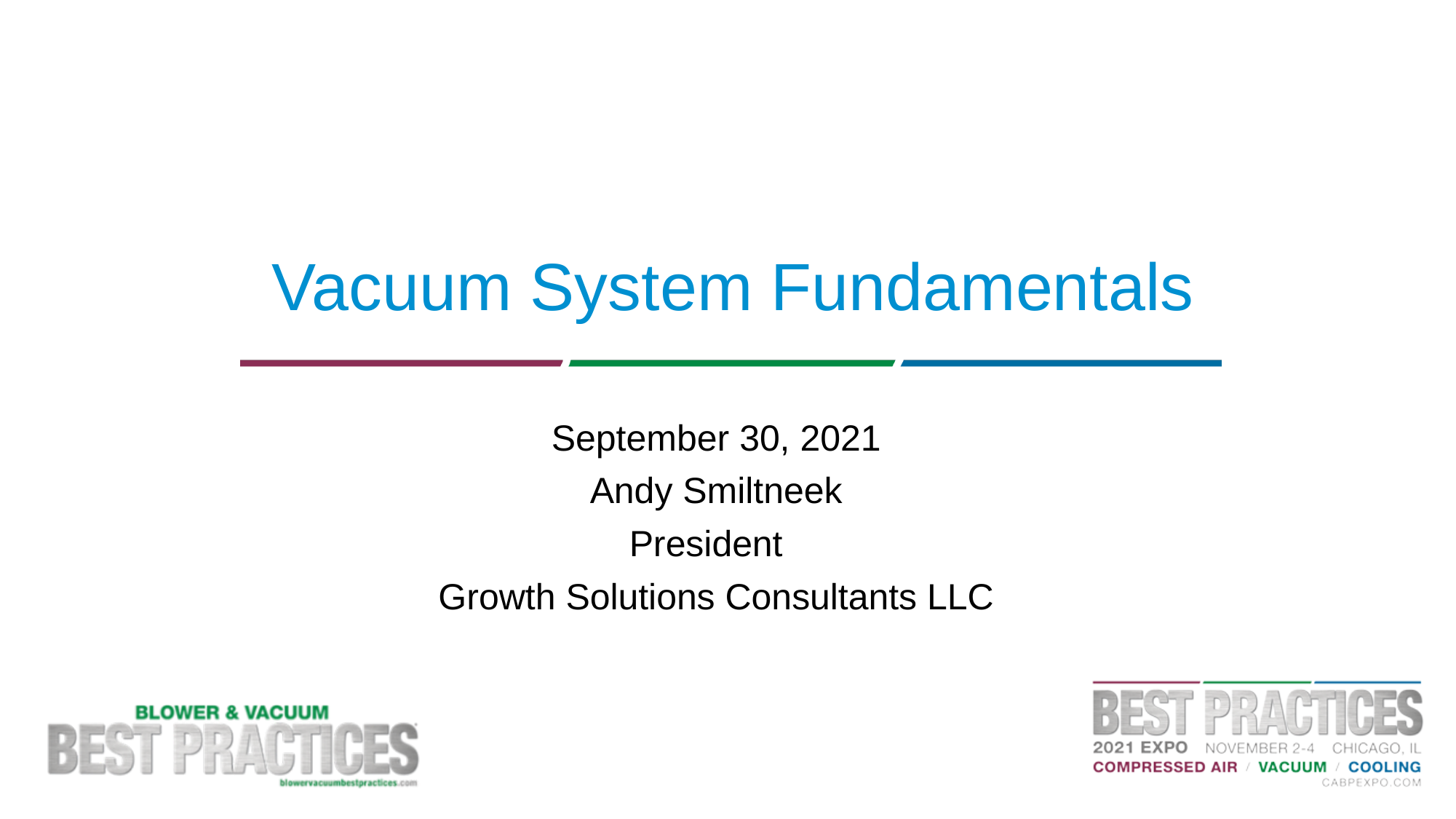

# Vacuum System Fundamentals
September 30, 2021
Andy Smiltneek
President
Growth Solutions Consultants LLC